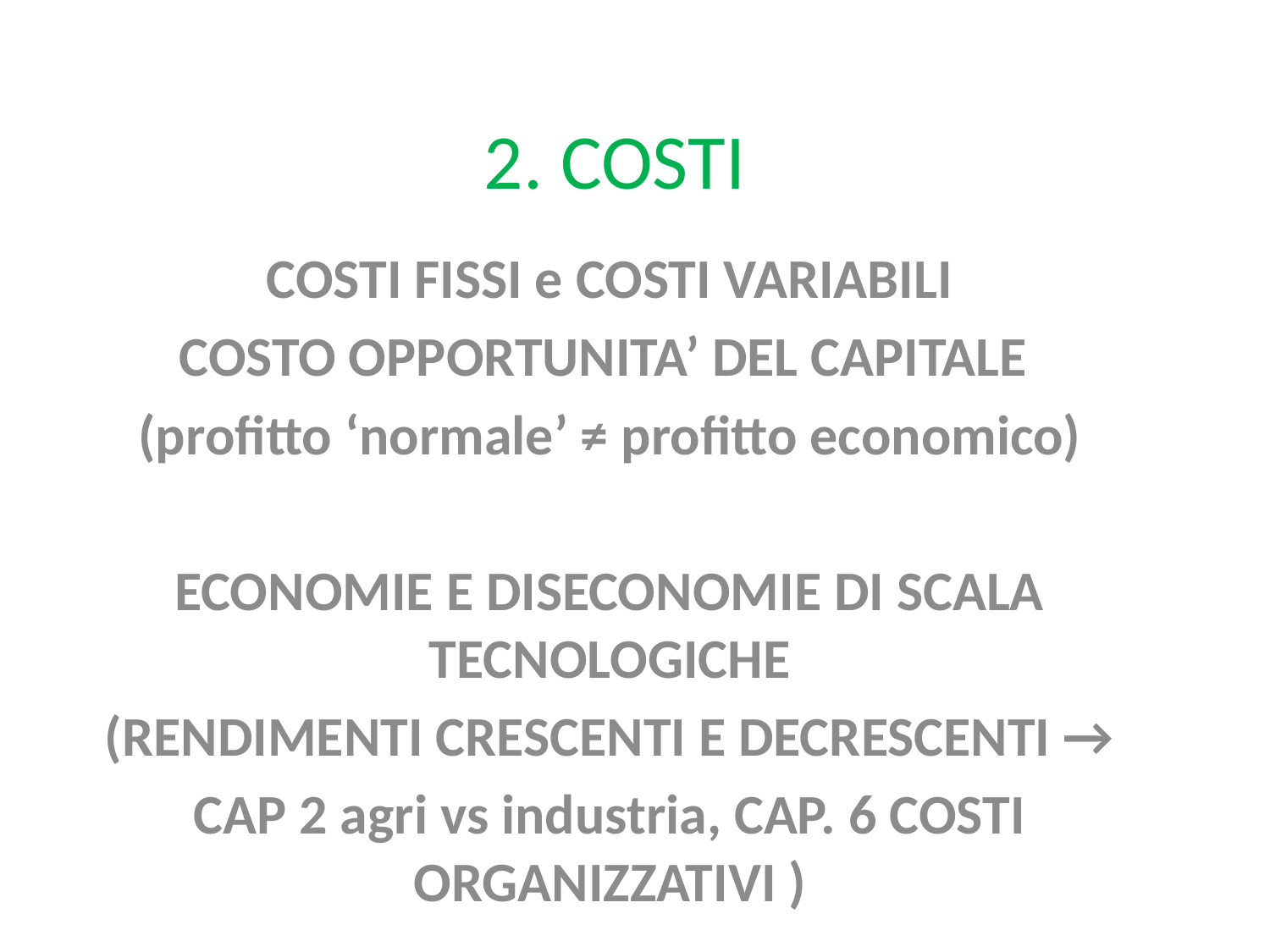

# 2. COSTI
COSTI FISSI e COSTI VARIABILI
COSTO OPPORTUNITA’ DEL CAPITALE
(profitto ‘normale’ ≠ profitto economico)

ECONOMIE E DISECONOMIE DI SCALA TECNOLOGICHE
(RENDIMENTI CRESCENTI E DECRESCENTI →
CAP 2 agri vs industria, CAP. 6 COSTI ORGANIZZATIVI )